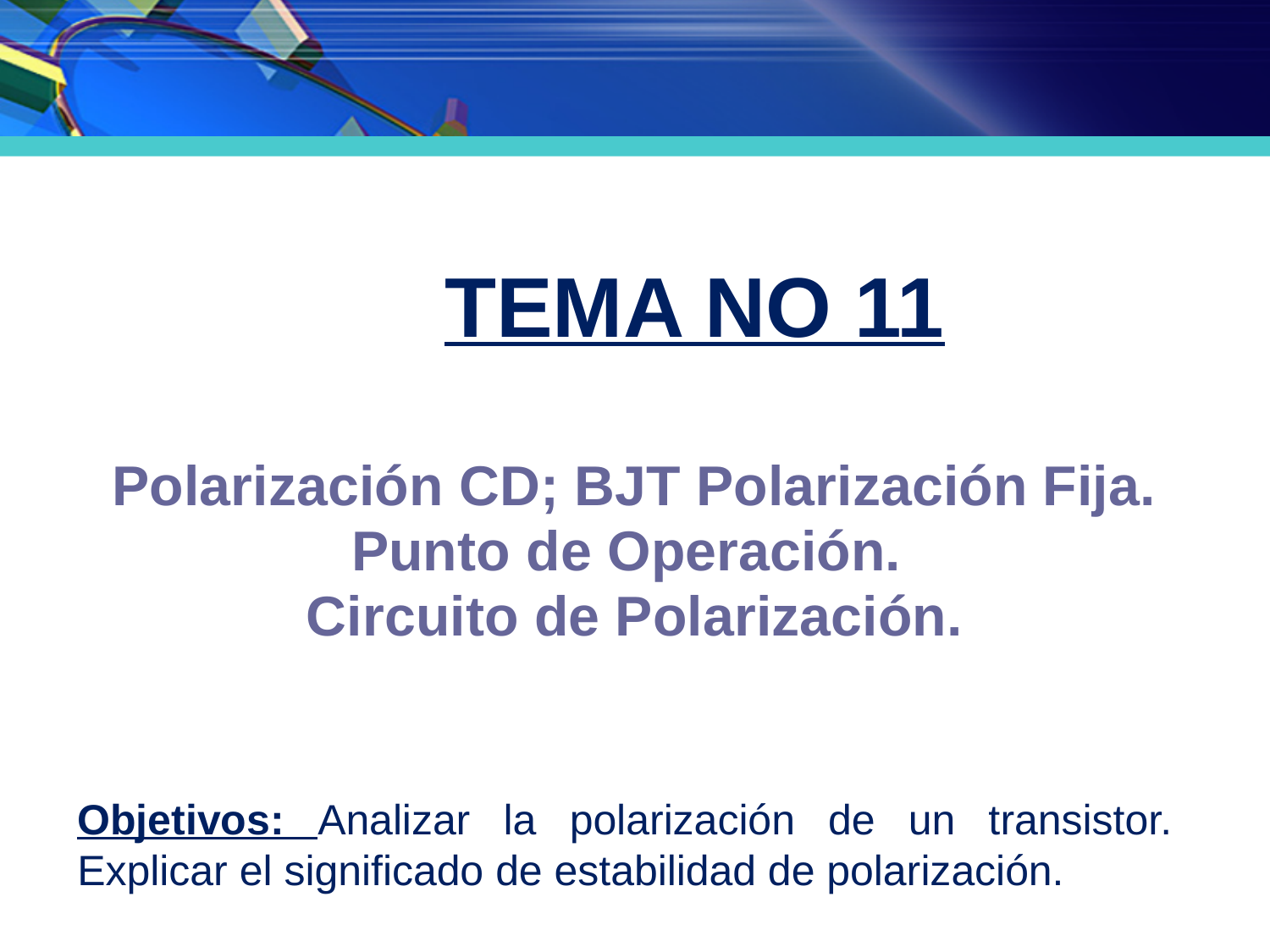

# TEMA No 11
Polarización CD; BJT Polarización Fija.
Punto de Operación.
Circuito de Polarización.

Objetivos: Analizar la polarización de un transistor. Explicar el significado de estabilidad de polarización.